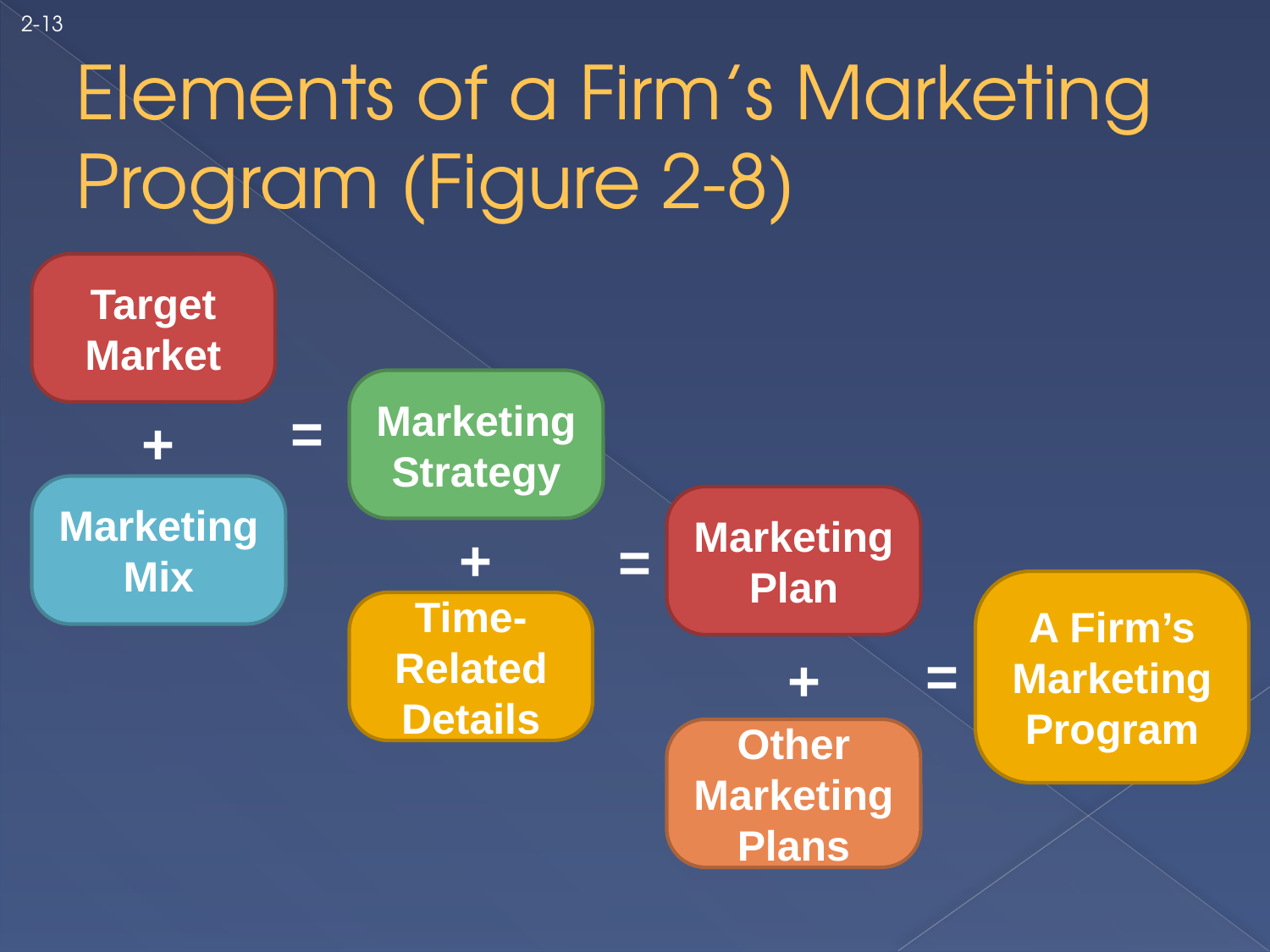

2-13
# Elements of a Firm’s Marketing Program (Figure 2-8)
Target Market
Marketing Strategy
=
+
Marketing Mix
Marketing Plan
+
=
A Firm’s Marketing Program
Time-Related Details
=
+
Other Marketing Plans